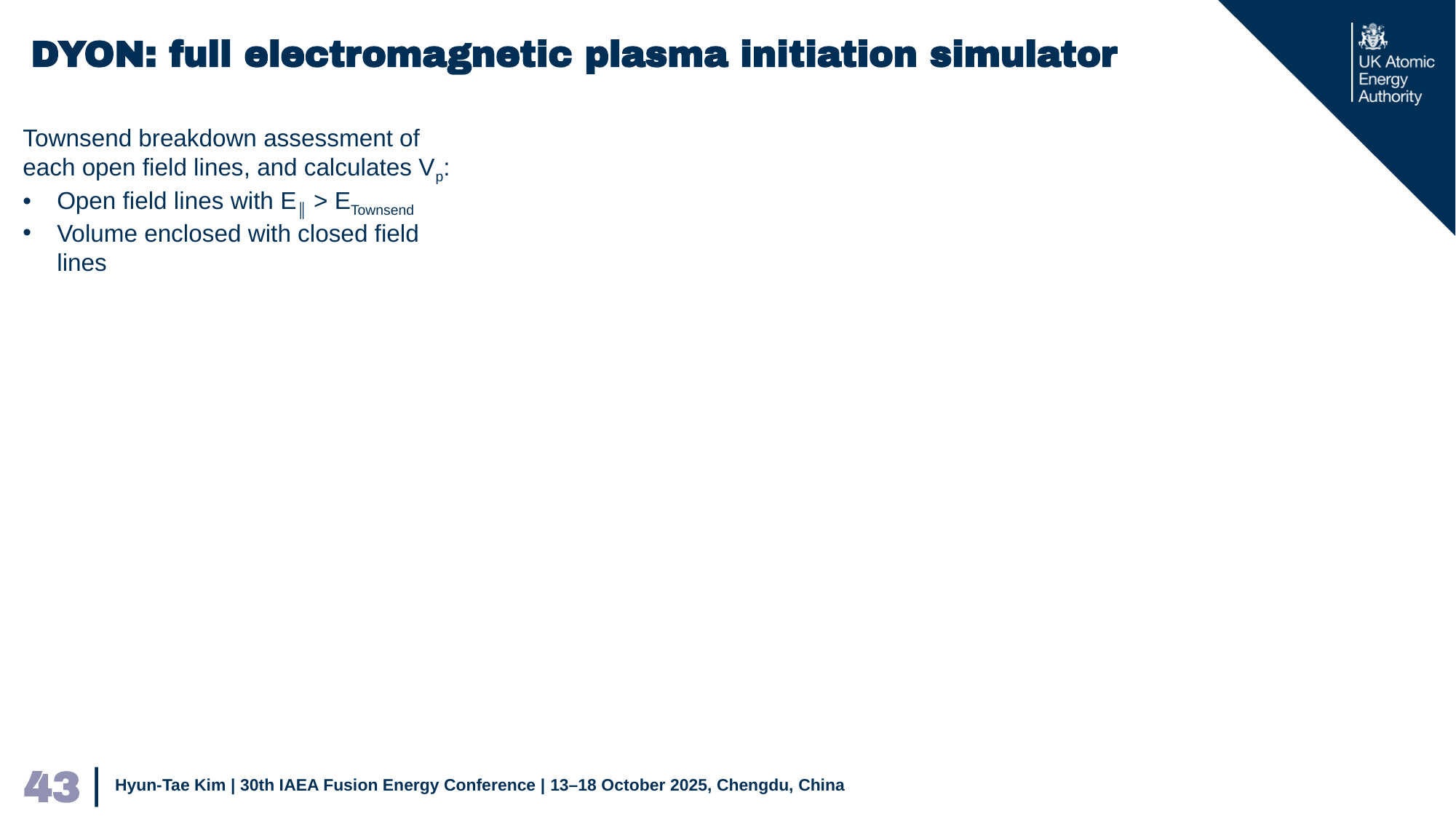

# DYON: full electromagnetic plasma initiation simulator
Townsend breakdown assessment of each open field lines, and calculates Vp:
Open field lines with E║ > ETownsend
Volume enclosed with closed field lines

43
Hyun-Tae Kim | 30th IAEA Fusion Energy Conference | 13–18 October 2025, Chengdu, China